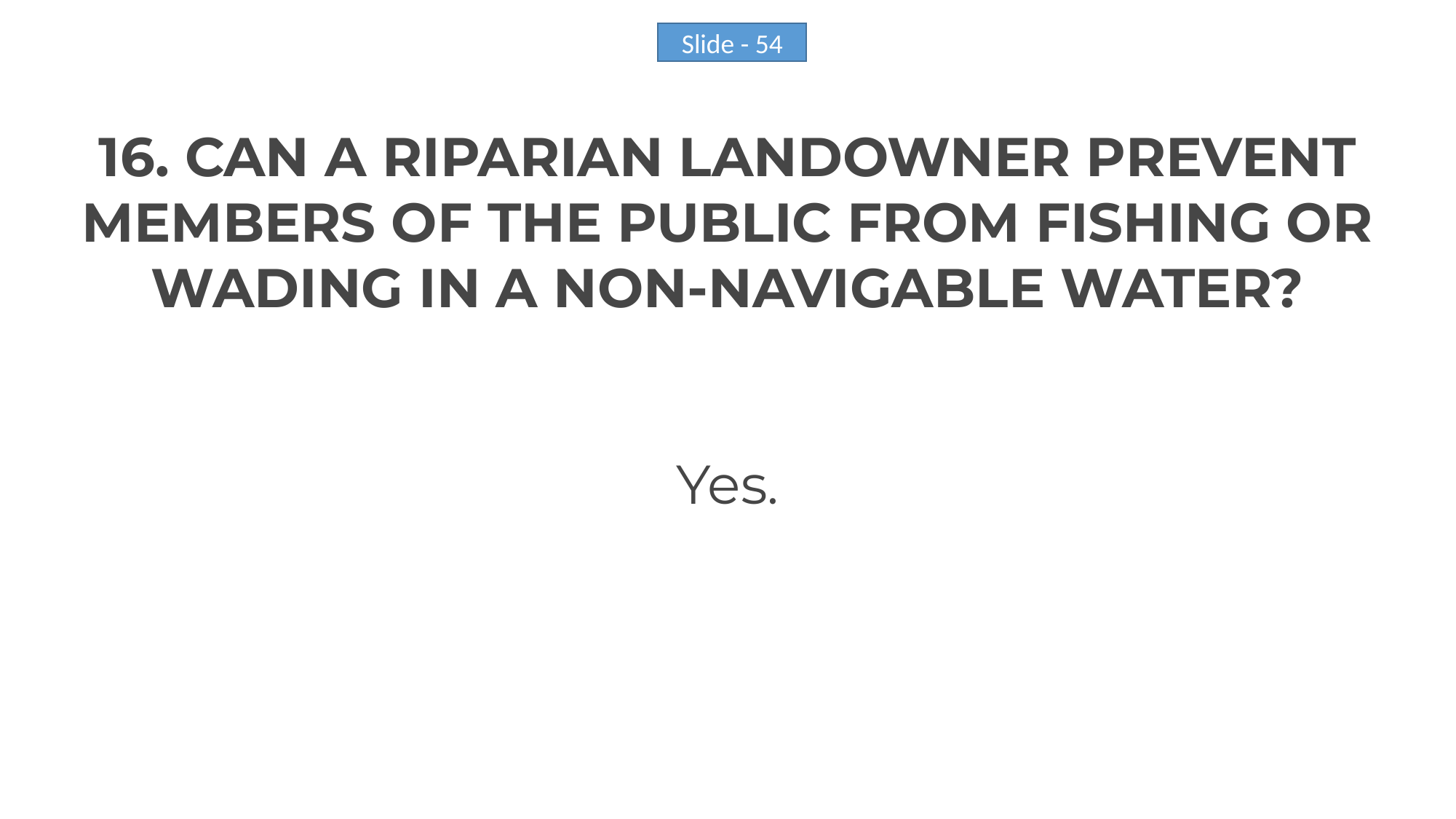

16. CAN A RIPARIAN LANDOWNER PREVENT MEMBERS OF THE PUBLIC FROM FISHING OR WADING IN A NON-NAVIGABLE WATER?

Yes.
Slide - 54